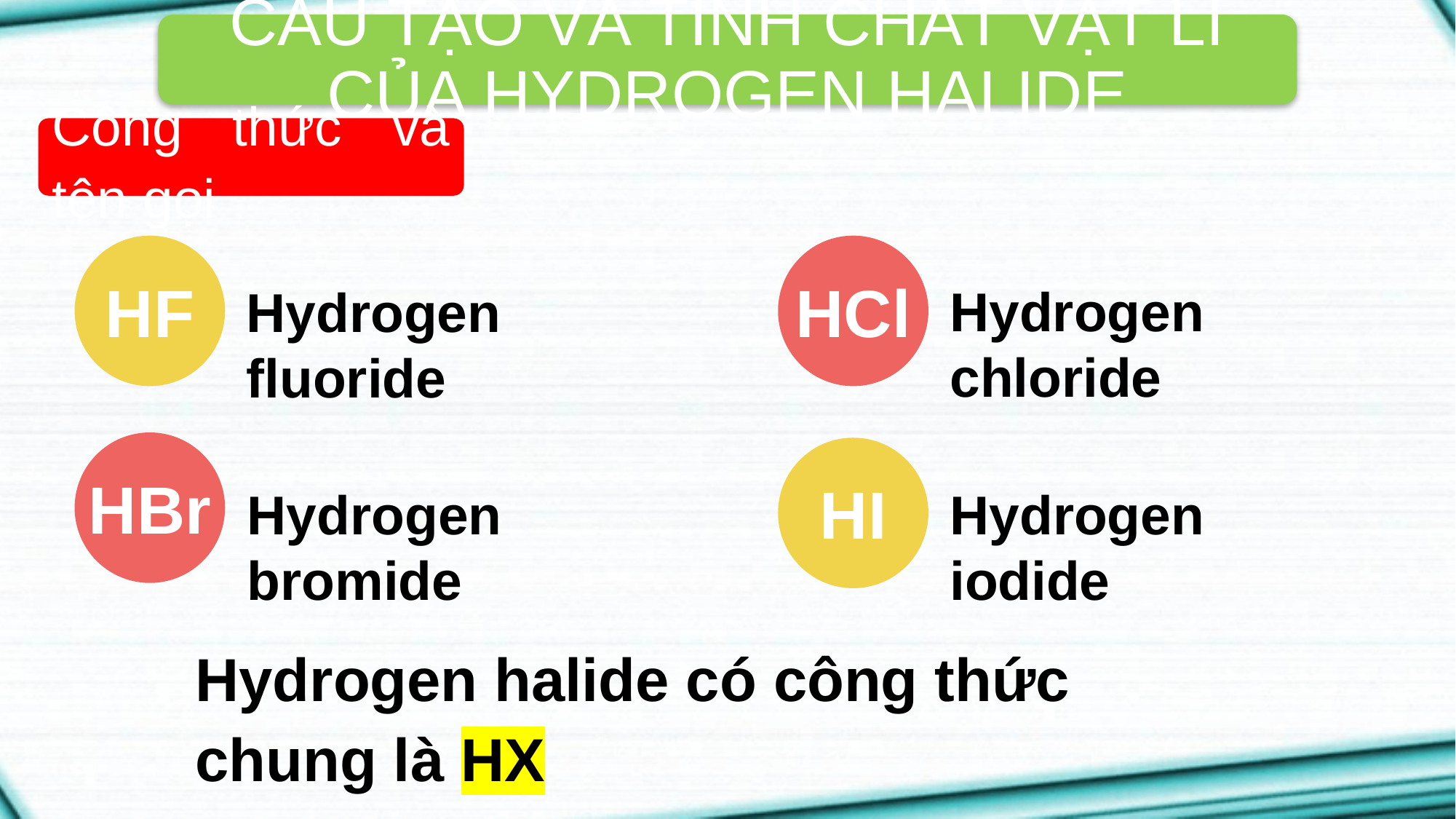

CẤU TẠO VÀ TÍNH CHẤT VẬT LÍ CỦA HYDROGEN HALIDE
Công thức và tên gọi

HF

HCl
04
Hydrogen chloride
Hydrogen fluoride

HBr

HI
05
Hydrogen bromide
Hydrogen iodide
Hydrogen halide có công thức chung là HX